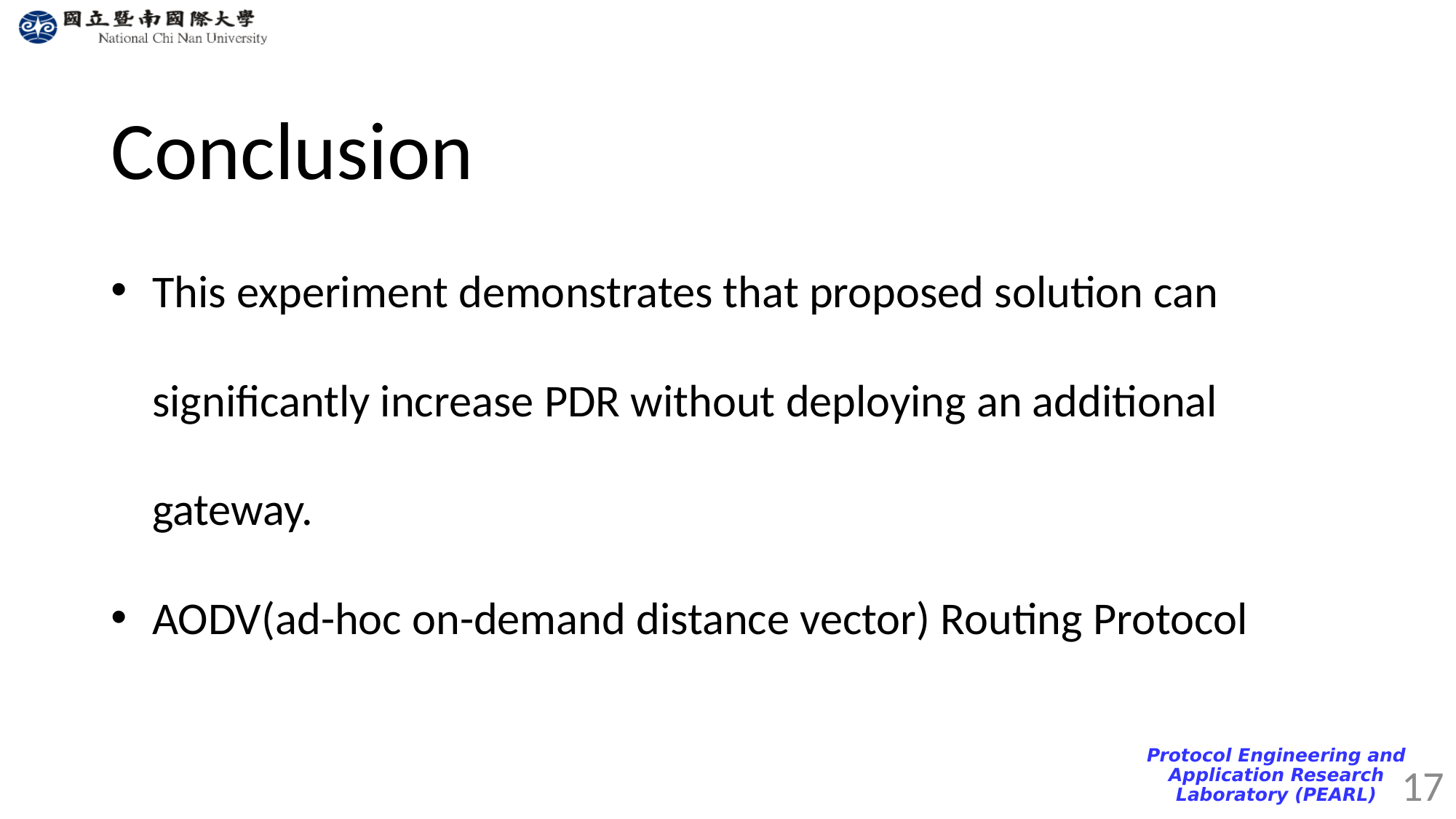

# Conclusion
This experiment demonstrates that proposed solution can significantly increase PDR without deploying an additional gateway.
AODV(ad-hoc on-demand distance vector) Routing Protocol
17